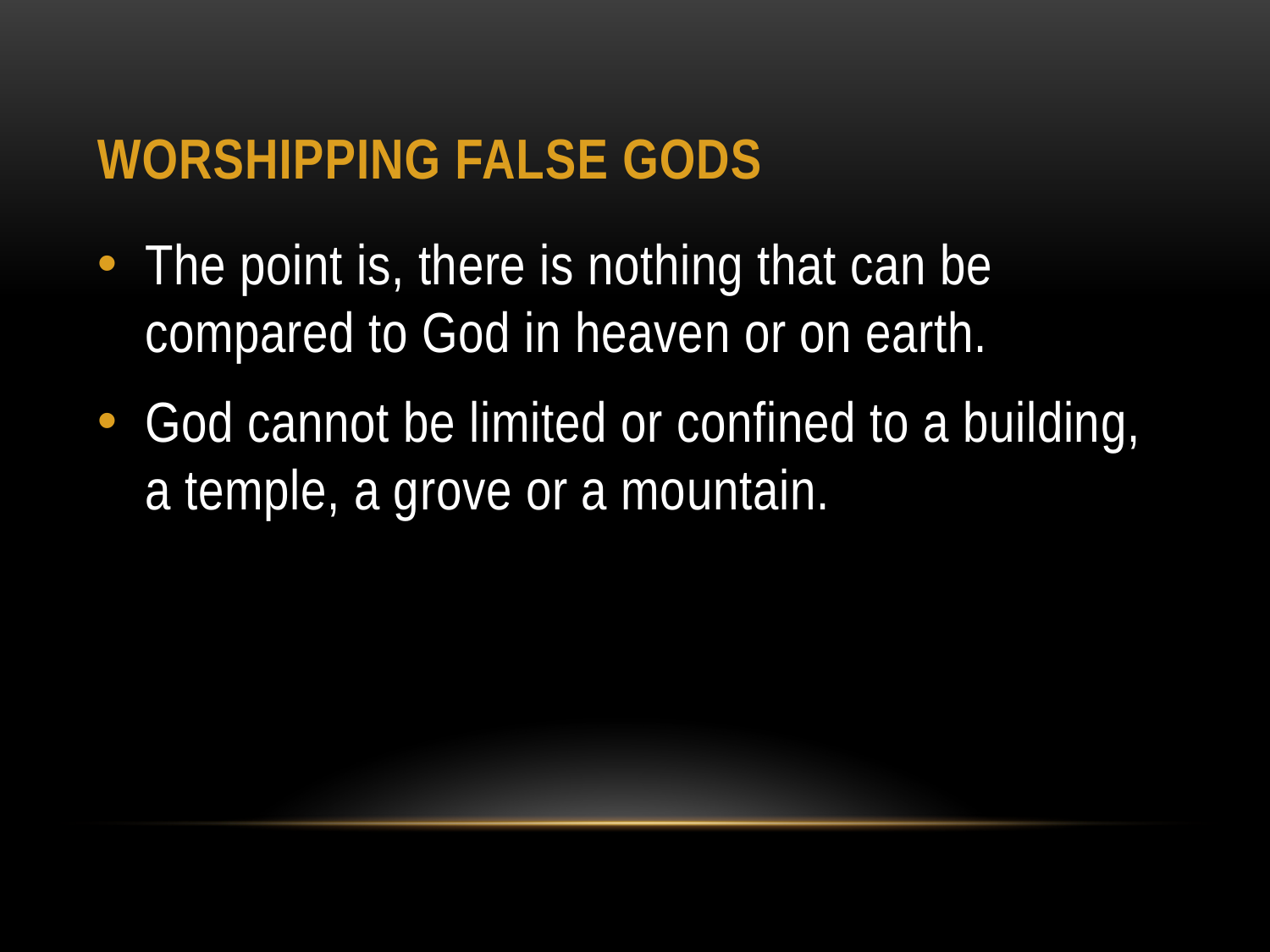

# WORSHIPPING FALSE GODS
The point is, there is nothing that can be compared to God in heaven or on earth.
God cannot be limited or confined to a building, a temple, a grove or a mountain.